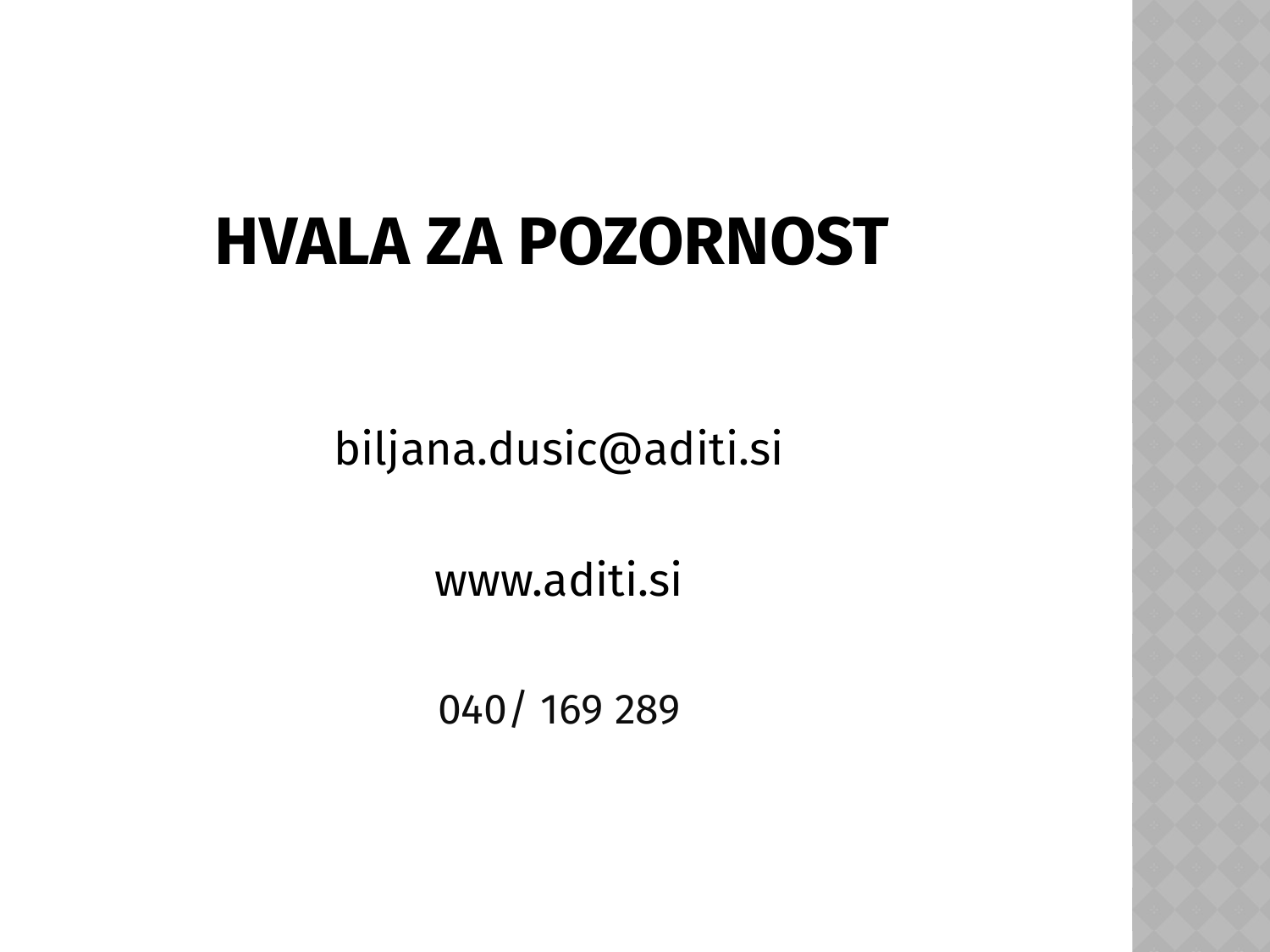

# Hvala za pozornost

biljana.dusic@aditi.si

www.aditi.si

040/ 169 289